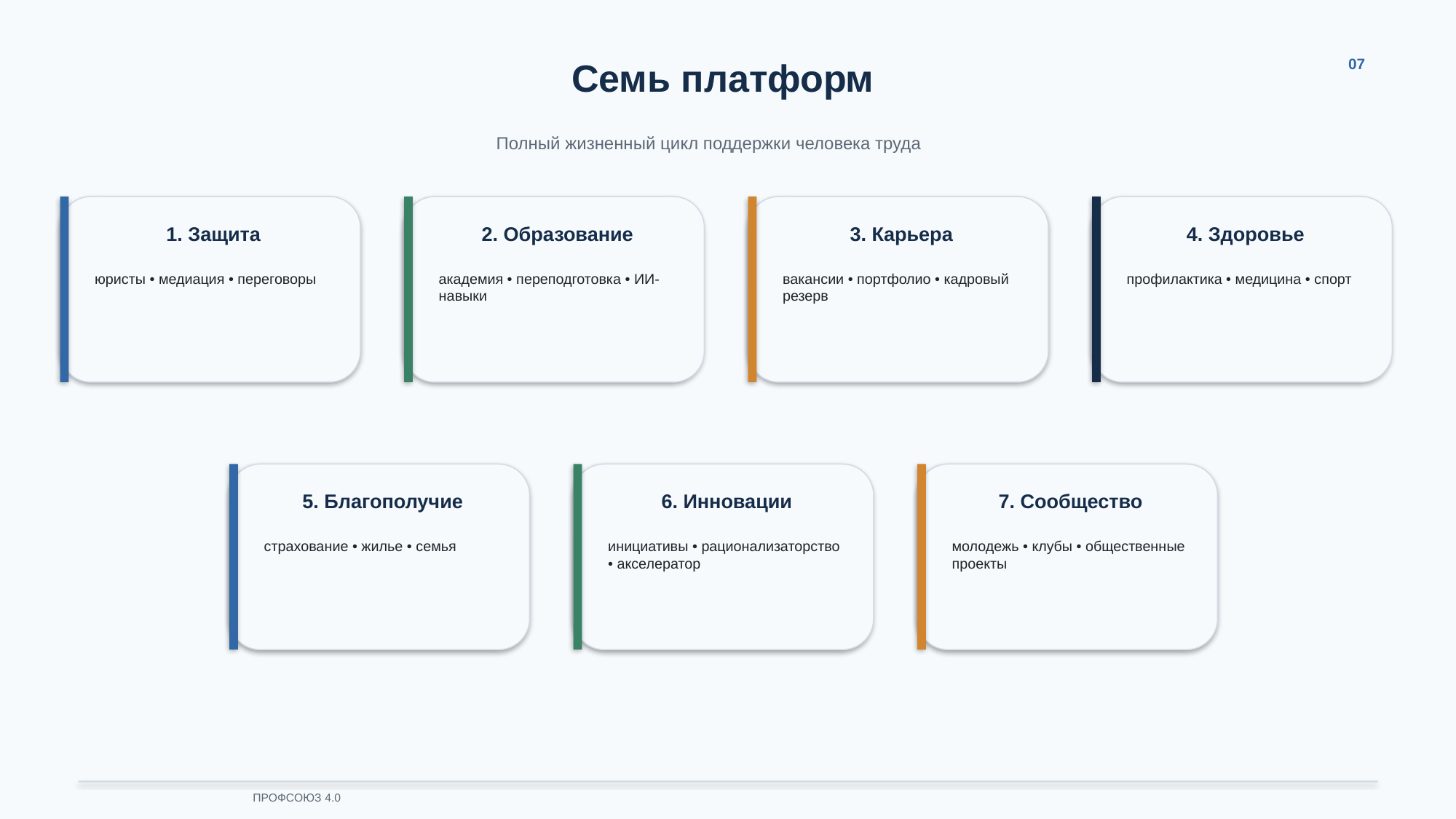

Семь платформ
07
Полный жизненный цикл поддержки человека труда

1. Защита
2. Образование
3. Карьера
4. Здоровье
юристы • медиация • переговоры
академия • переподготовка • ИИ-навыки
вакансии • портфолио • кадровый резерв
профилактика • медицина • спорт

5. Благополучие
6. Инновации
7. Сообщество
страхование • жилье • семья
инициативы • рационализаторство • акселератор
молодежь • клубы • общественные проекты

ПРОФСОЮЗ 4.0